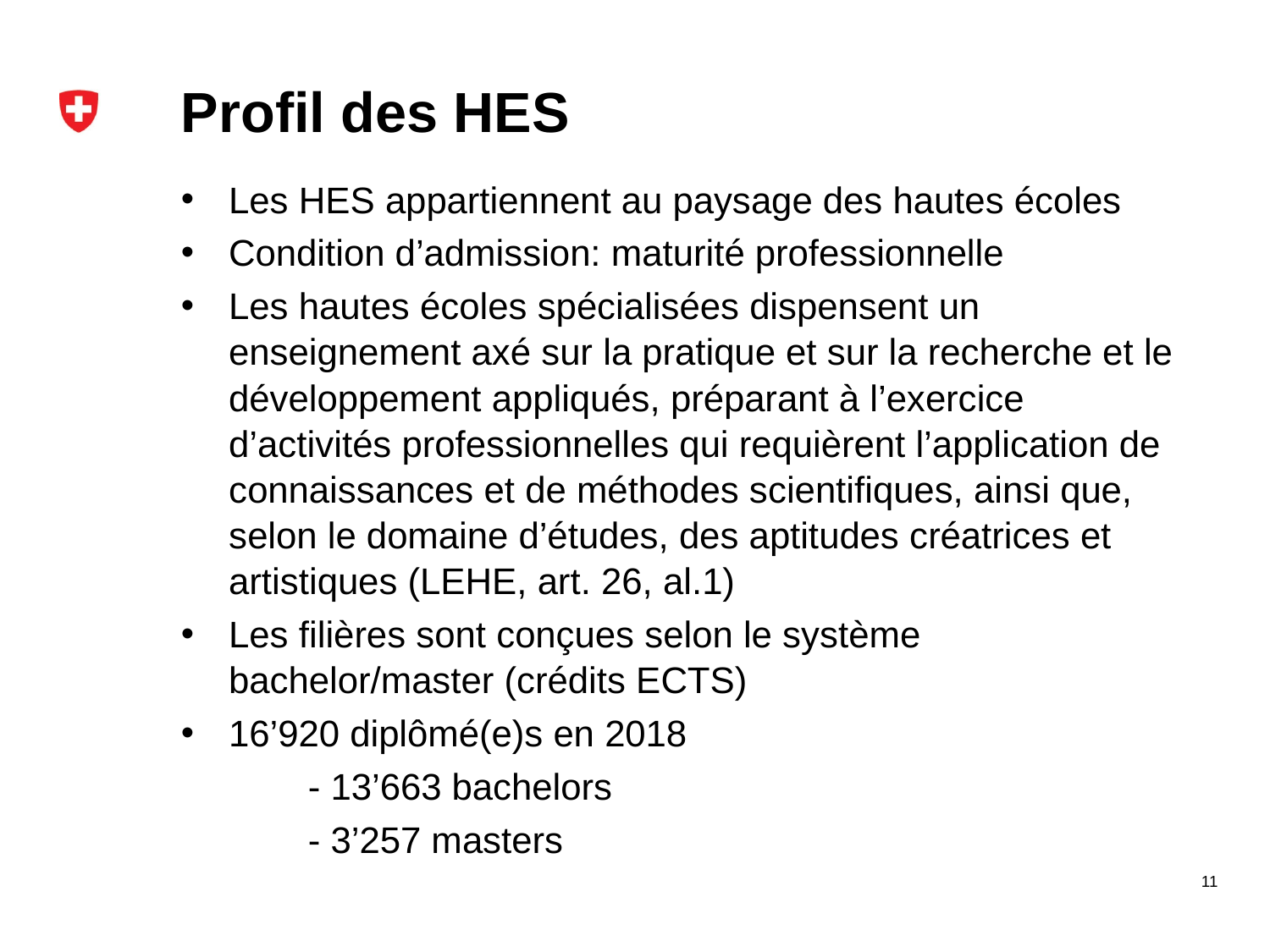

# Profil des HES
Les HES appartiennent au paysage des hautes écoles
Condition d’admission: maturité professionnelle
Les hautes écoles spécialisées dispensent un enseignement axé sur la pratique et sur la recherche et le développement appliqués, préparant à l’exercice d’activités professionnelles qui requièrent l’application de connaissances et de méthodes scientifiques, ainsi que, selon le domaine d’études, des aptitudes créatrices et artistiques (LEHE, art. 26, al.1)
Les filières sont conçues selon le système bachelor/master (crédits ECTS)
16’920 diplômé(e)s en 2018
	- 13’663 bachelors
	- 3’257 masters
11